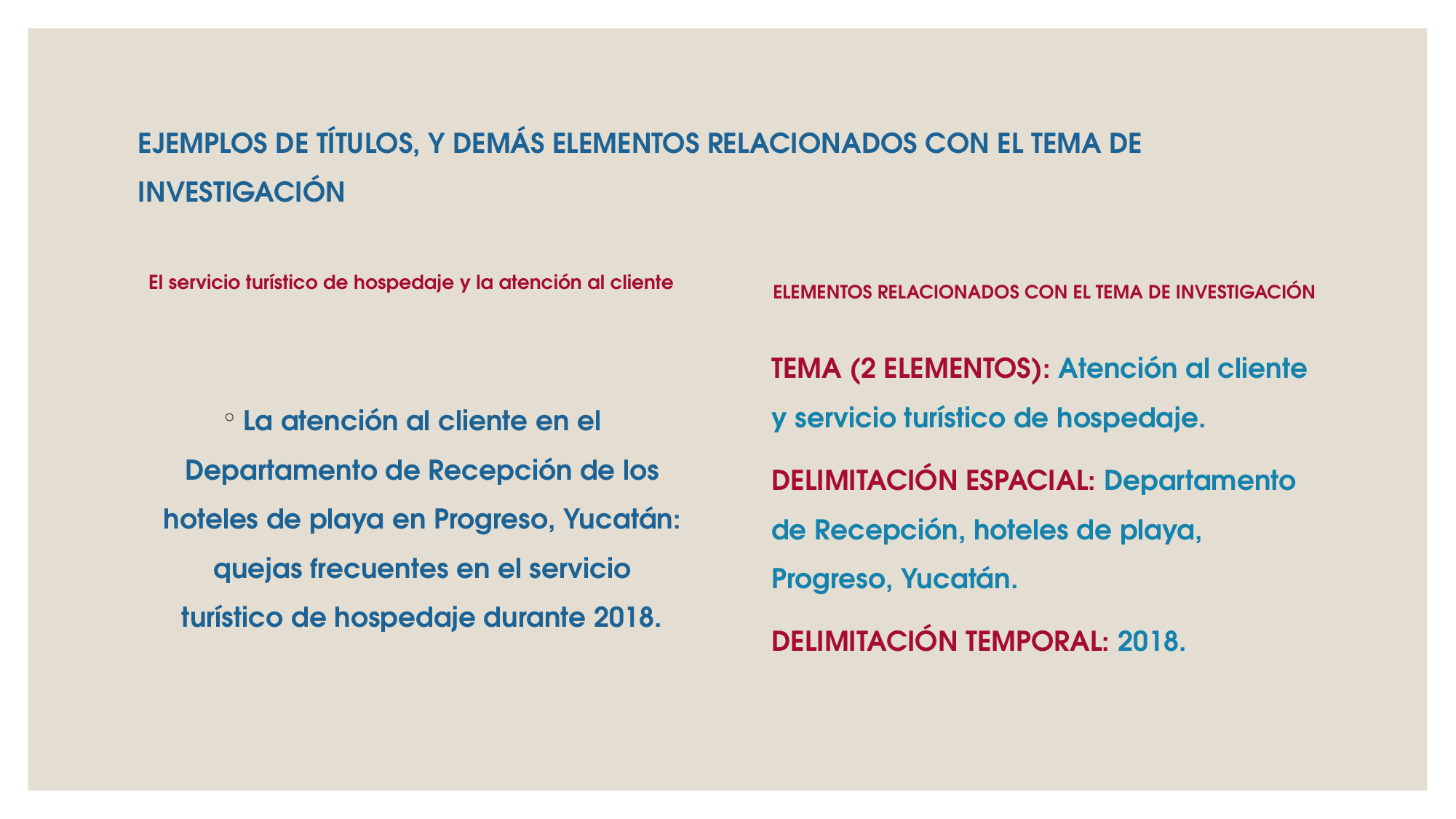

# EJEMPLOS DE TÍTULOS, Y DEMÁS ELEMENTOS RELACIONADOS CON EL TEMA DE INVESTIGACIÓN
El servicio turístico de hospedaje y la atención al cliente

ELEMENTOS RELACIONADOS CON EL TEMA DE INVESTIGACIÓN
TEMA (2 ELEMENTOS): Atención al cliente y servicio turístico de hospedaje.
DELIMITACIÓN ESPACIAL: Departamento de Recepción, hoteles de playa, Progreso, Yucatán.
DELIMITACIÓN TEMPORAL: 2018.
La atención al cliente en el Departamento de Recepción de los hoteles de playa en Progreso, Yucatán: quejas frecuentes en el servicio turístico de hospedaje durante 2018.